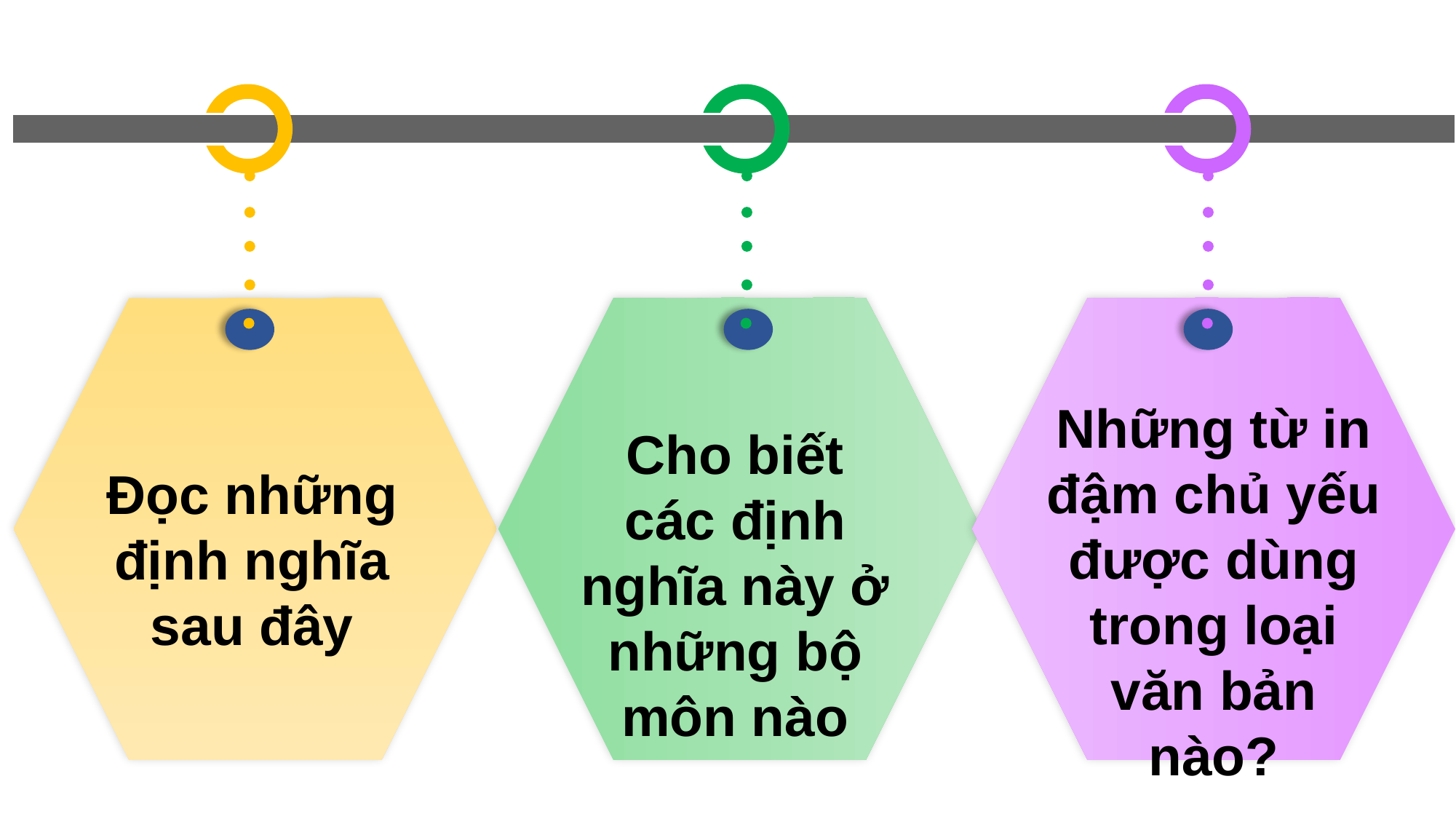

Những từ in đậm chủ yếu được dùng trong loại văn bản nào?
Cho biết các định nghĩa này ở những bộ môn nào
Đọc những định nghĩa sau đây